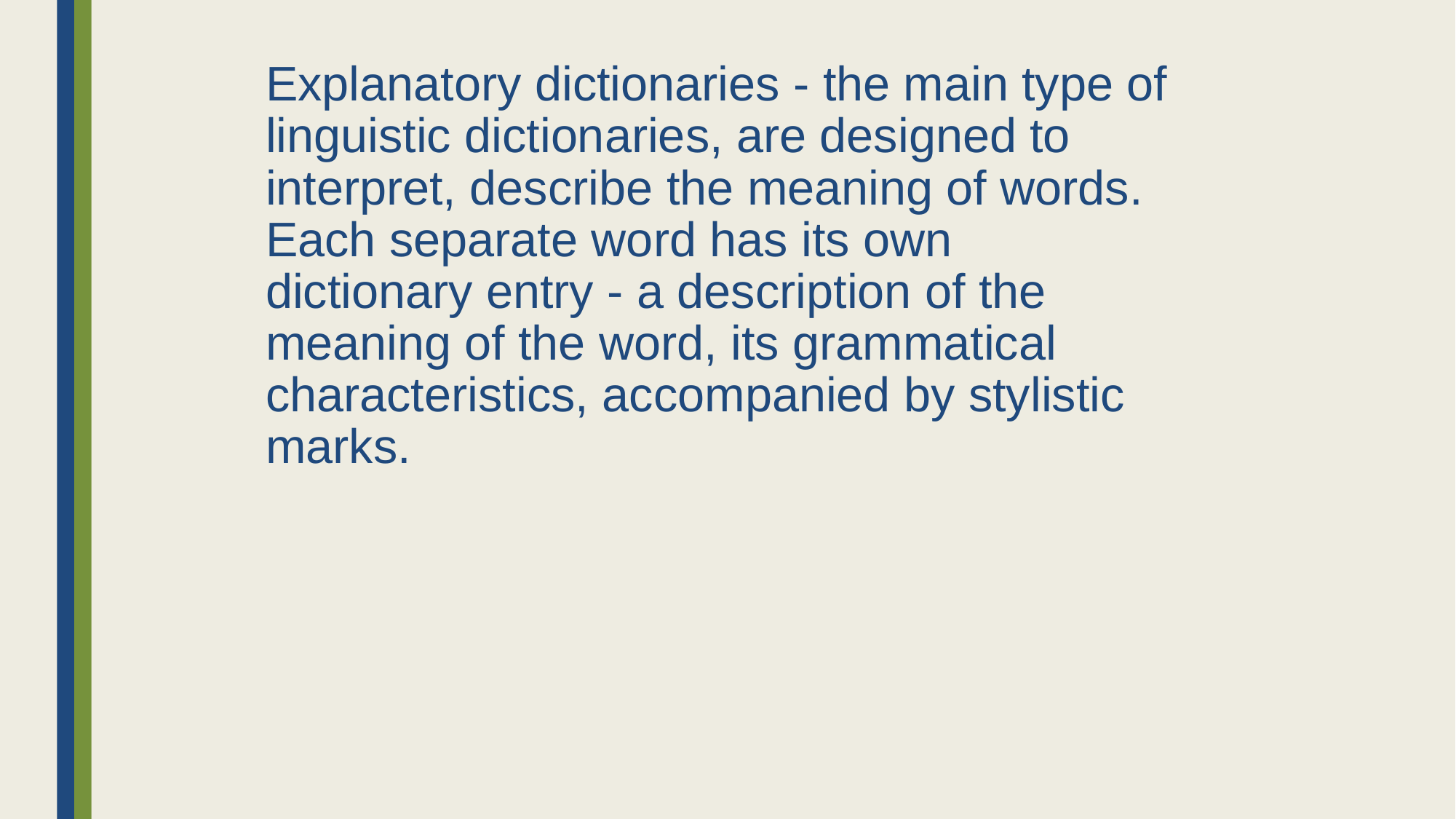

# Explanatory dictionaries - the main type of linguistic dictionaries, are designed to interpret, describe the meaning of words. Each separate word has its own dictionary entry - a description of the meaning of the word, its grammatical characteristics, accompanied by stylistic marks.